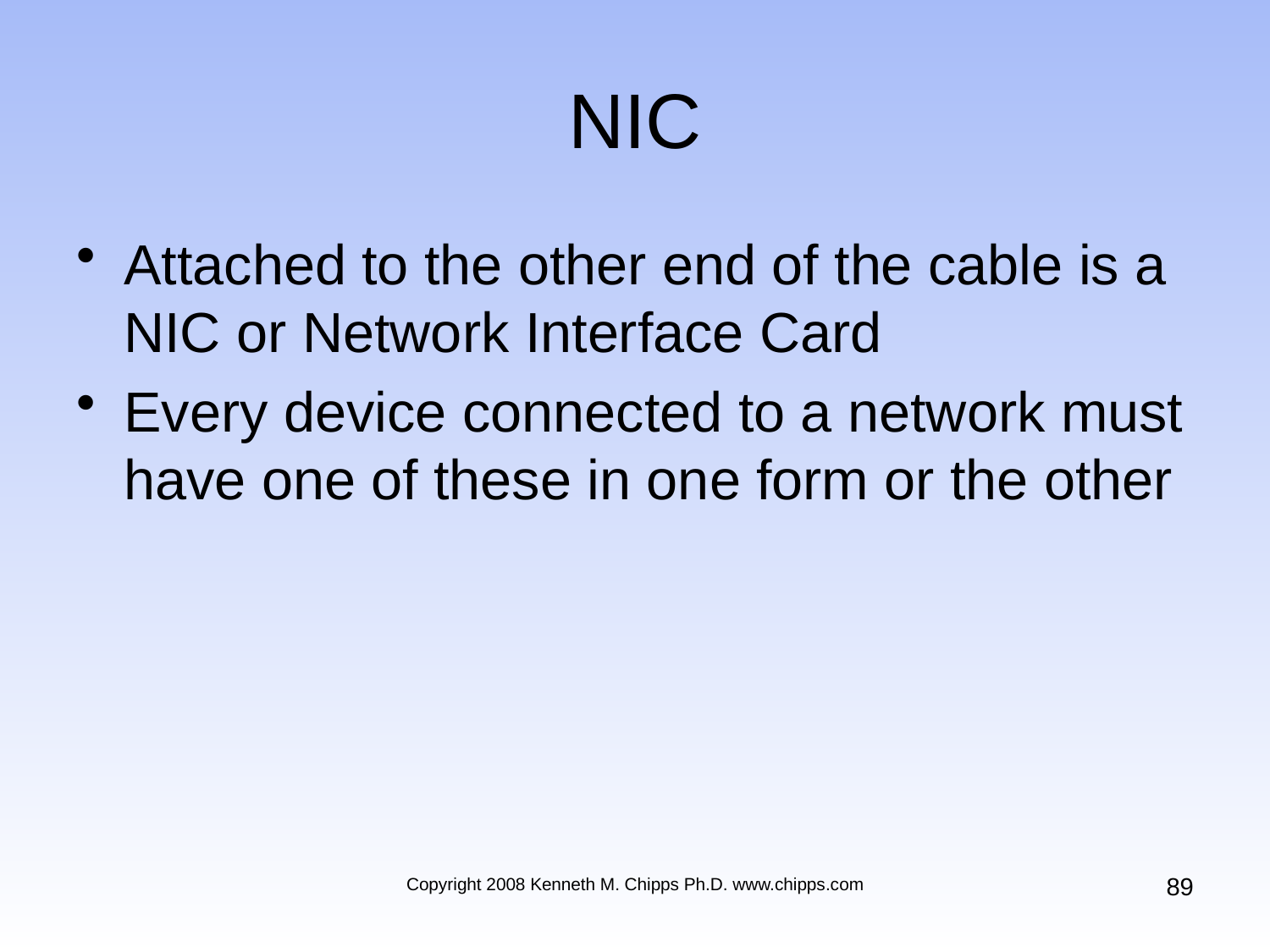

# NIC
Attached to the other end of the cable is a NIC or Network Interface Card
Every device connected to a network must have one of these in one form or the other
89
Copyright 2008 Kenneth M. Chipps Ph.D. www.chipps.com